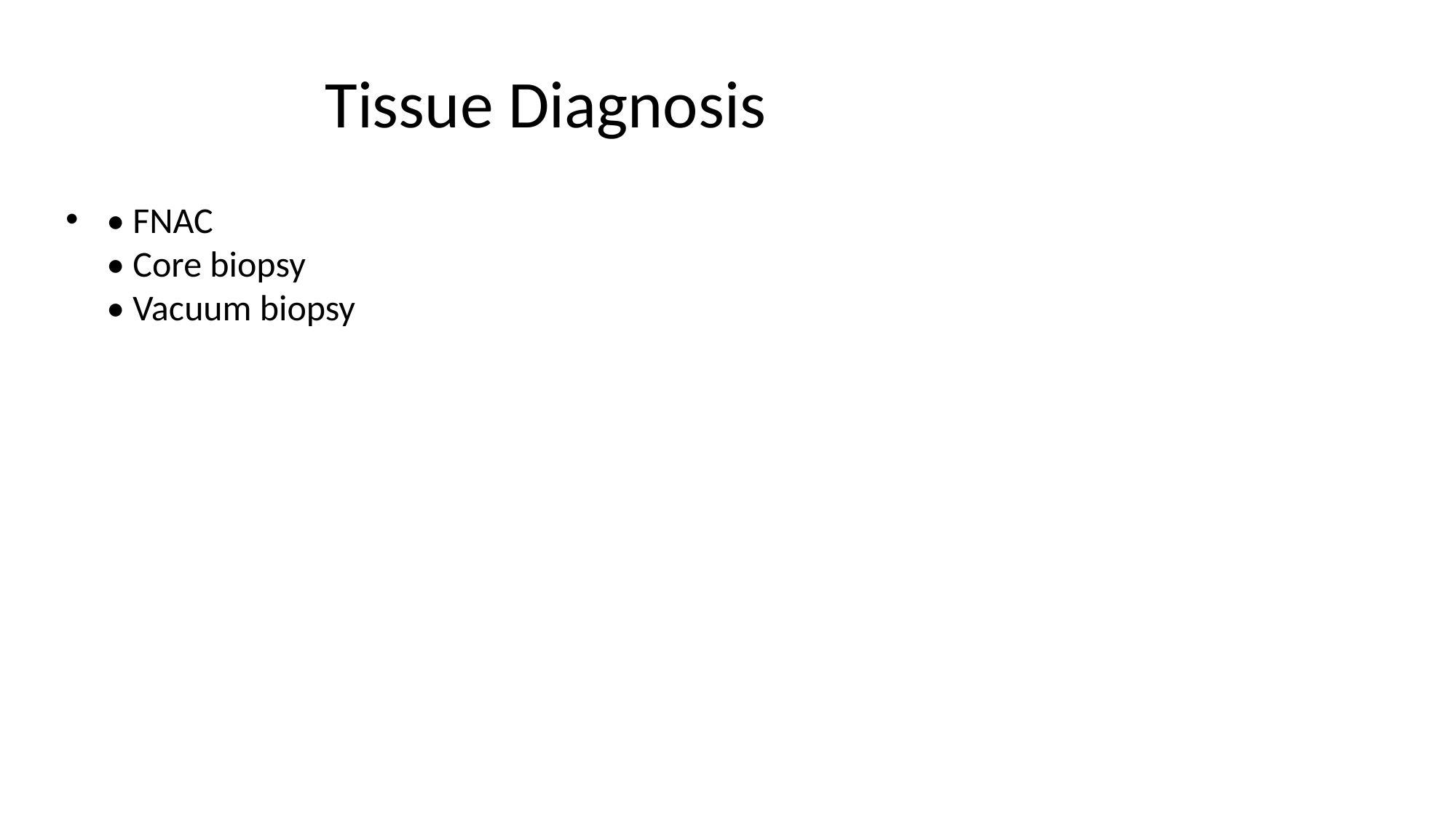

# Tissue Diagnosis
• FNAC
• Core biopsy
• Vacuum biopsy